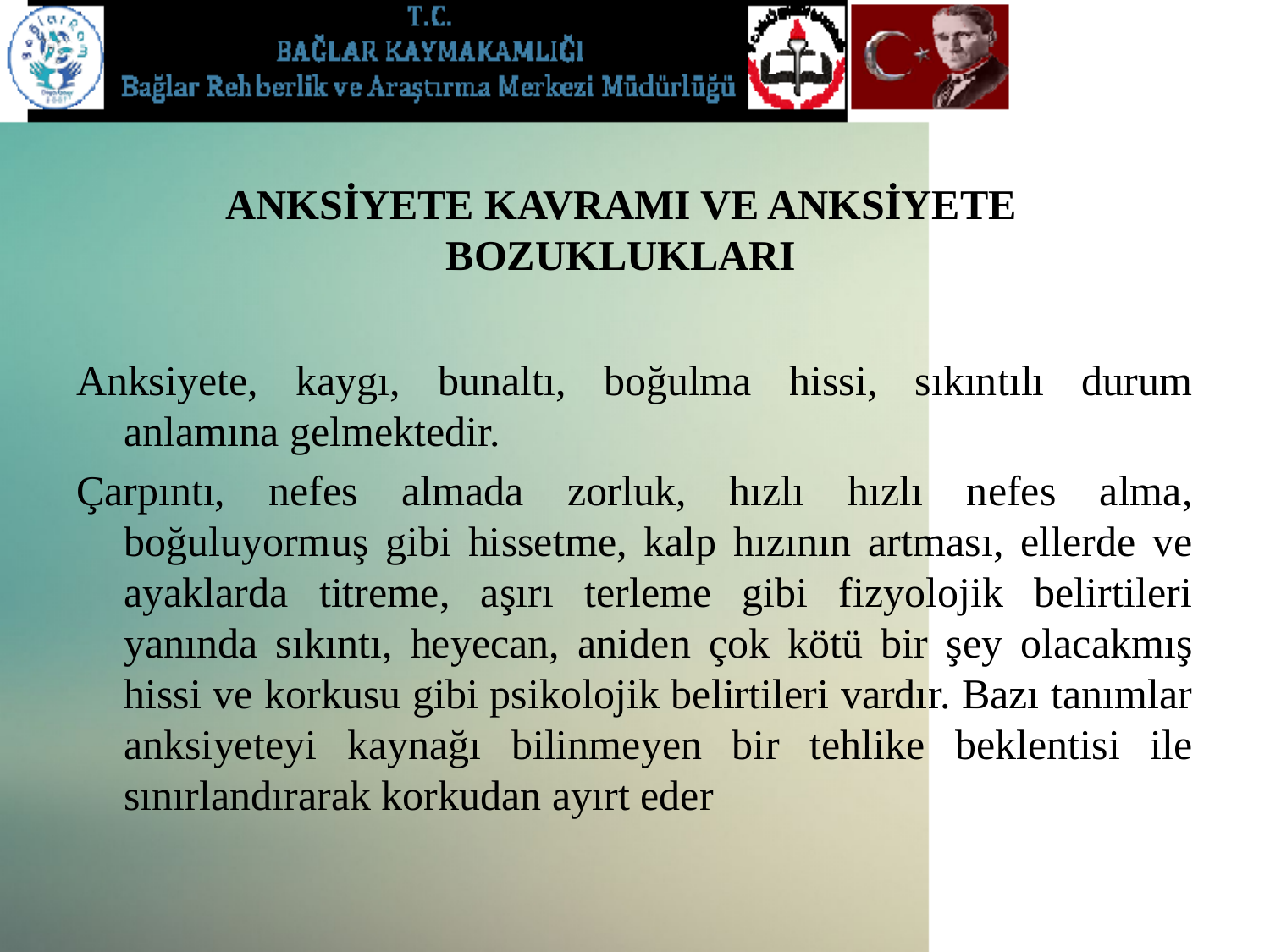

# ANKSİYETE KAVRAMI VE ANKSİYETE BOZUKLUKLARI
Anksiyete, kaygı, bunaltı, boğulma hissi, sıkıntılı durum anlamına gelmektedir.
Çarpıntı, nefes almada zorluk, hızlı hızlı nefes alma, boğuluyormuş gibi hissetme, kalp hızının artması, ellerde ve ayaklarda titreme, aşırı terleme gibi fizyolojik belirtileri yanında sıkıntı, heyecan, aniden çok kötü bir şey olacakmış hissi ve korkusu gibi psikolojik belirtileri vardır. Bazı tanımlar anksiyeteyi kaynağı bilinmeyen bir tehlike beklentisi ile sınırlandırarak korkudan ayırt eder